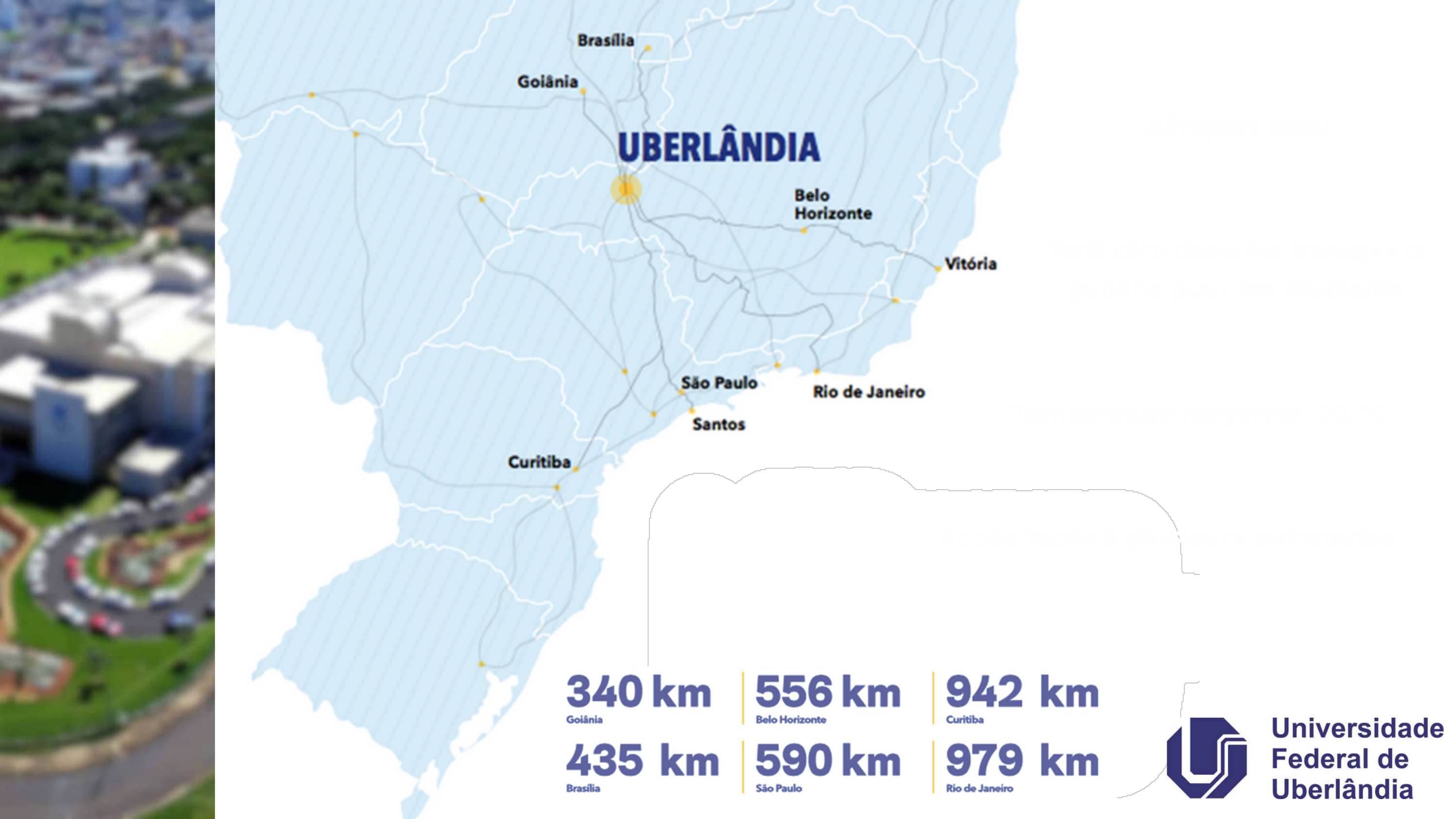

Aéroport local
Tarif zéro dans les transports publics pour les étudiants
Température moyenne: 23 °C
Accès facile à plusieurs autoroutes